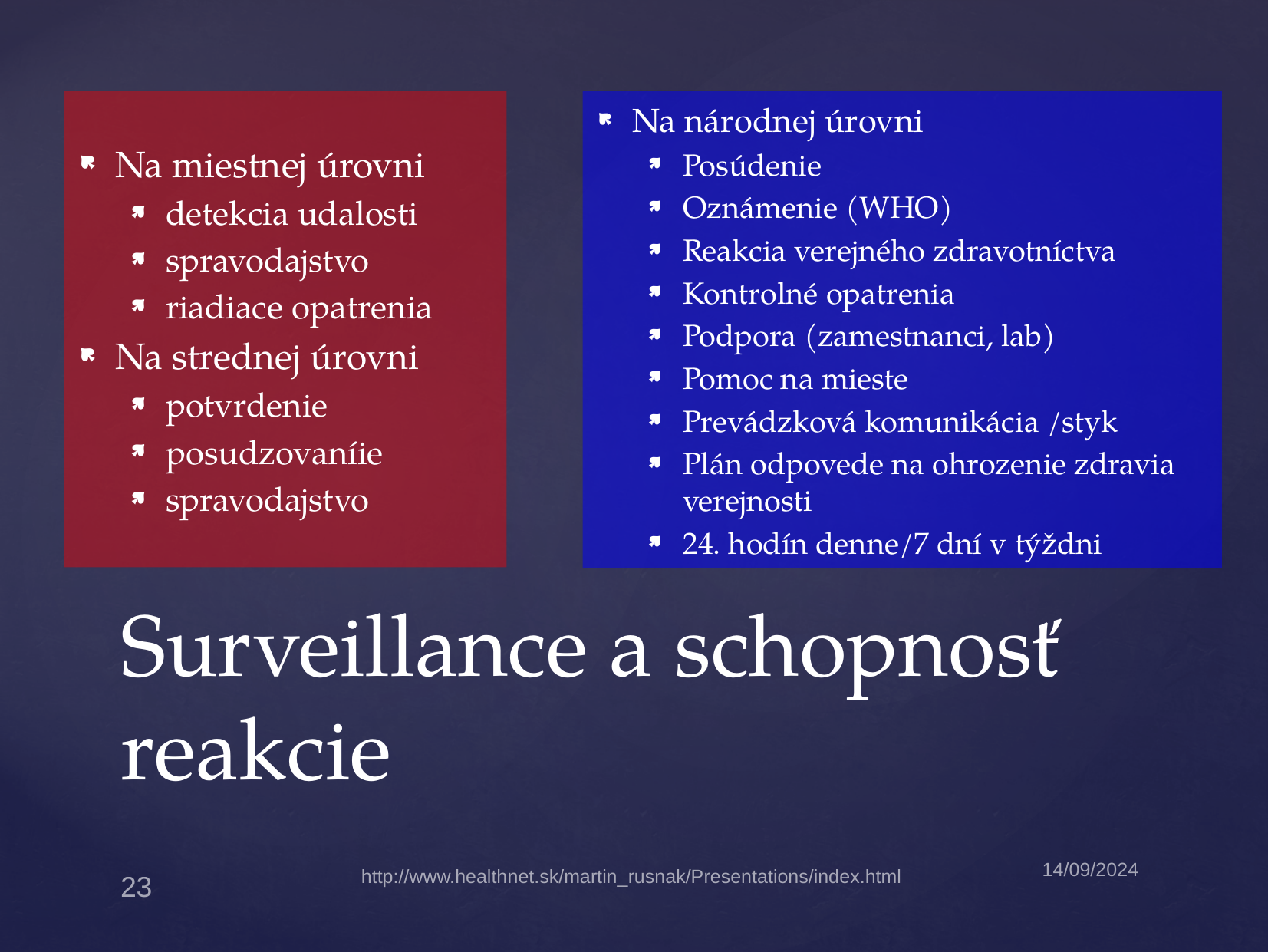

Na miestnej úrovni
detekcia udalosti
spravodajstvo
riadiace opatrenia
Na strednej úrovni
potvrdenie
posudzovaníie
spravodajstvo
Na národnej úrovni
Posúdenie
Oznámenie (WHO)
Reakcia verejného zdravotníctva
Kontrolné opatrenia
Podpora (zamestnanci, lab)
Pomoc na mieste
Prevádzková komunikácia /styk
Plán odpovede na ohrozenie zdravia verejnosti
24. hodín denne/7 dní v týždni
# Surveillance a schopnosť reakcie
14/09/2024
http://www.healthnet.sk/martin_rusnak/Presentations/index.html
23